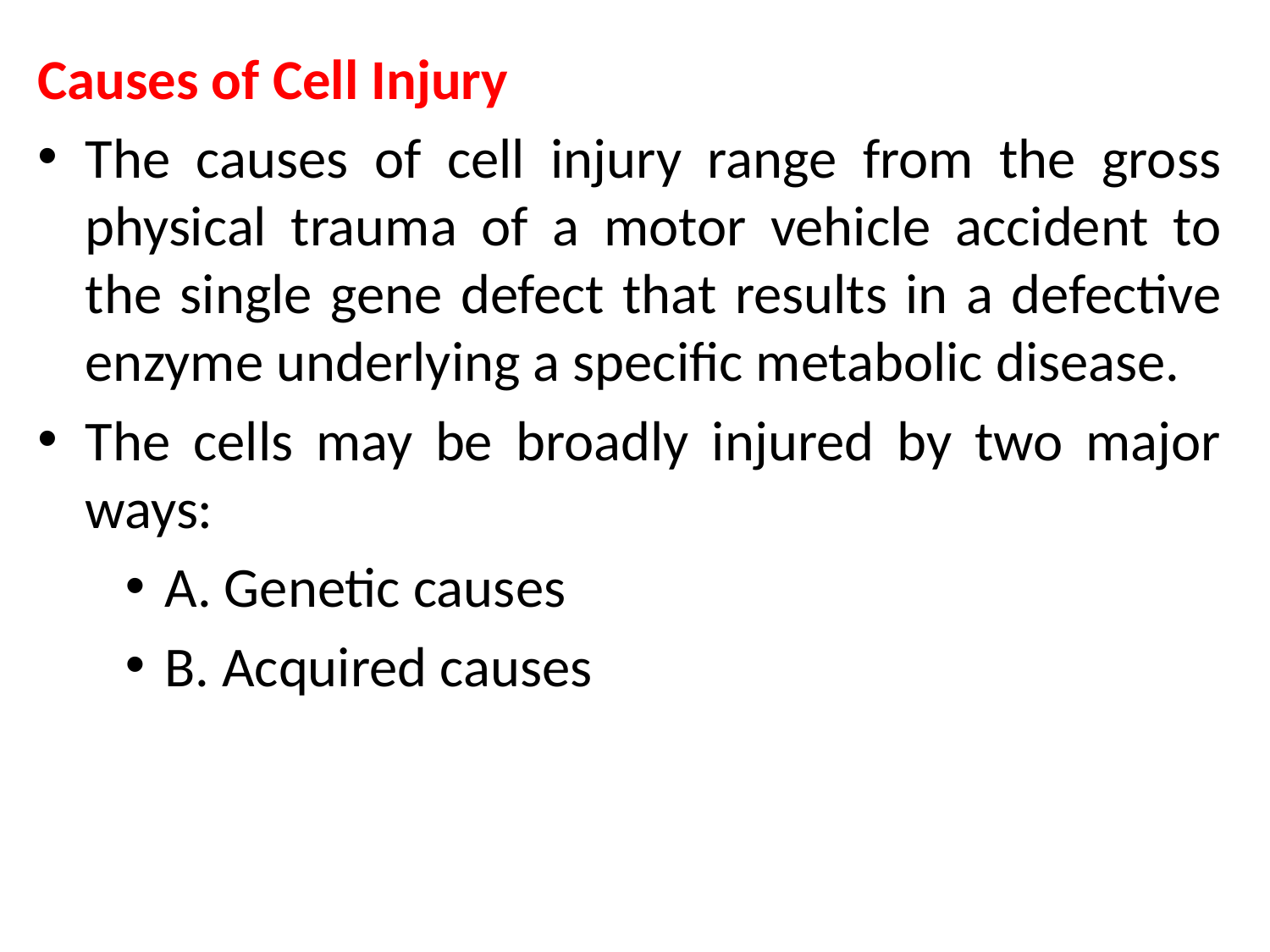

Causes of Cell Injury
The causes of cell injury range from the gross physical trauma of a motor vehicle accident to the single gene defect that results in a defective enzyme underlying a specific metabolic disease.
The cells may be broadly injured by two major ways:
A. Genetic causes
B. Acquired causes